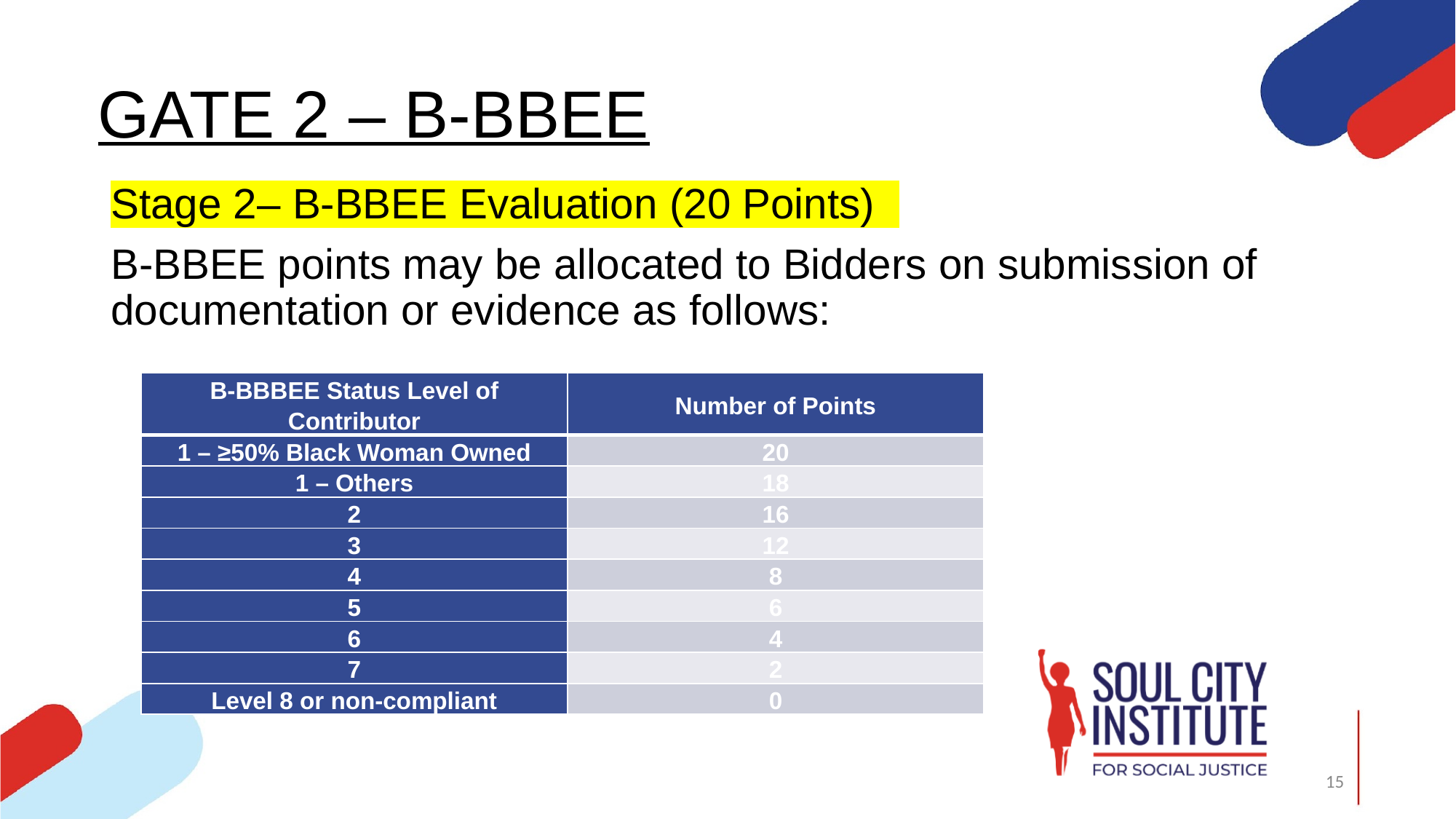

# GATE 2 – B-BBEE
Stage 2– B-BBEE Evaluation (20 Points)
B-BBEE points may be allocated to Bidders on submission of documentation or evidence as follows:

| B-BBBEE Status Level of Contributor | Number of Points |
| --- | --- |
| 1 – ≥50% Black Woman Owned | 20 |
| 1 – Others | 18 |
| 2 | 16 |
| 3 | 12 |
| 4 | 8 |
| 5 | 6 |
| 6 | 4 |
| 7 | 2 |
| Level 8 or non-compliant | 0 |